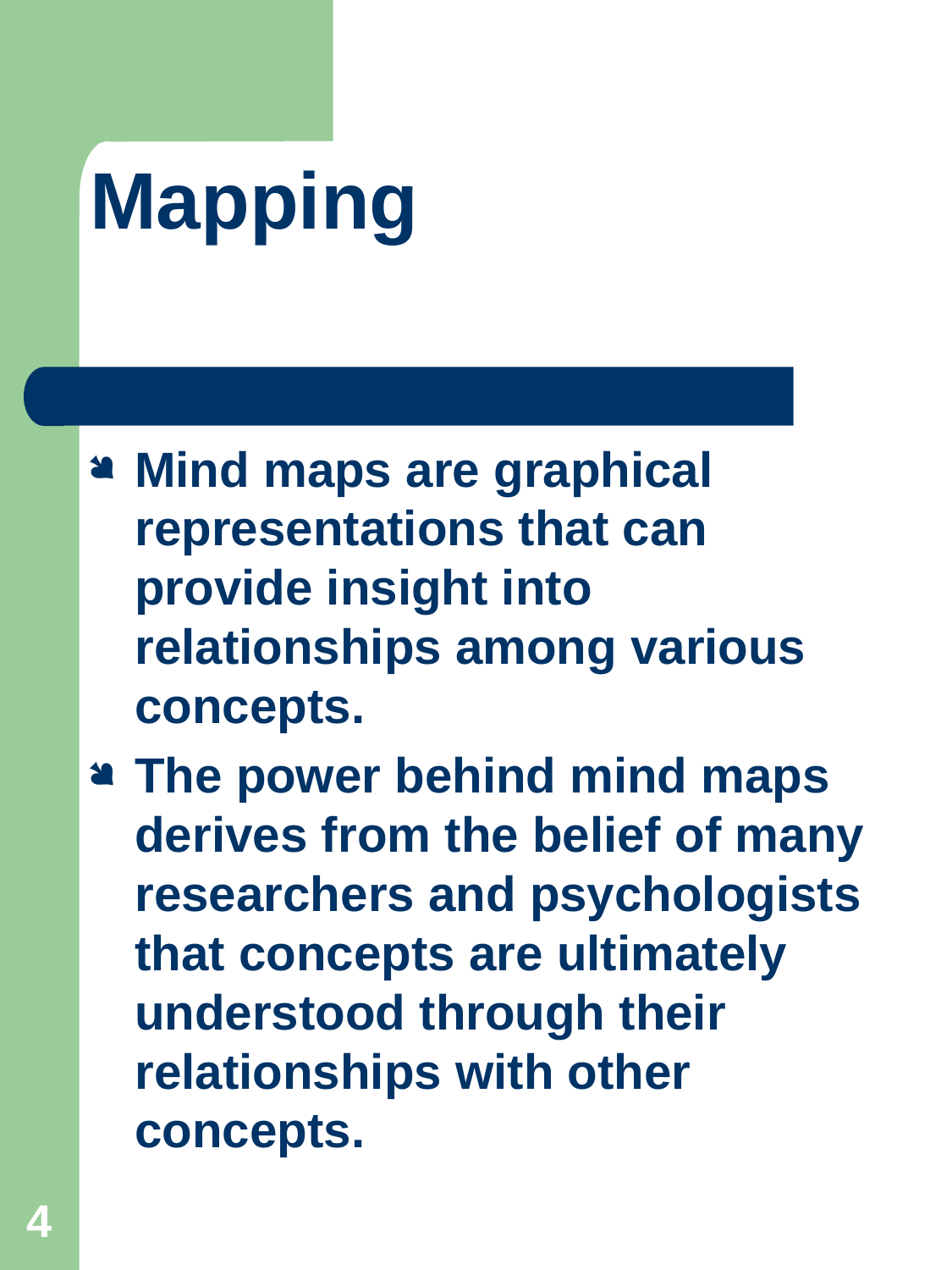

Mapping
Mind maps are graphical representations that can provide insight into relationships among various concepts.
The power behind mind maps derives from the belief of many researchers and psychologists that concepts are ultimately understood through their relationships with other concepts.
4